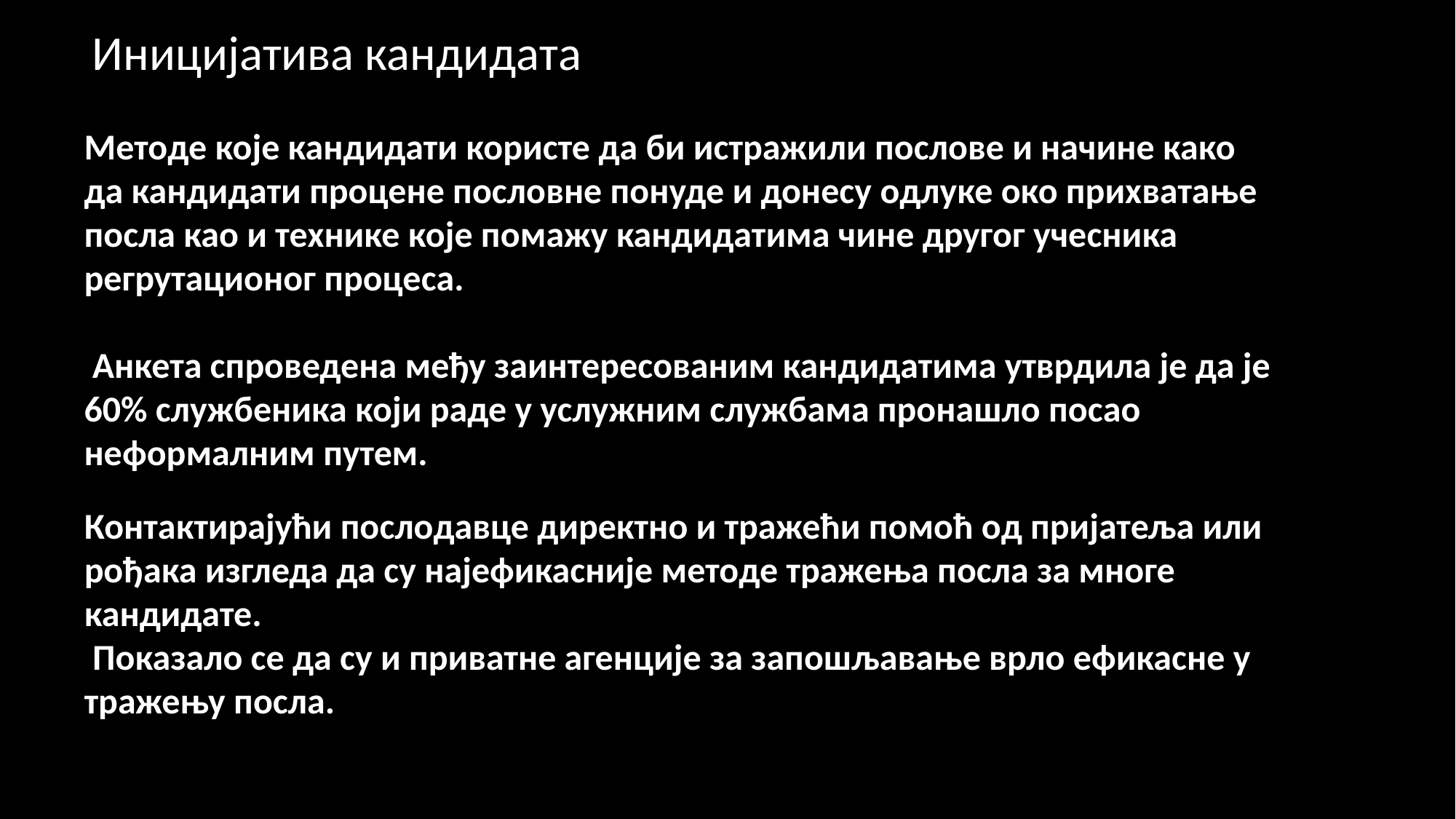

Иницијатива кандидата

Методе које кандидати користе да би истражили послове и начине како да кандидати процене пословне понуде и донесу одлуке око прихватање посла као и технике које помажу кандидатима чине другог учесника регрутационог процеса.

 Анкета спроведена међу заинтересованим кандидатима утврдила је да је 60% службеника који раде у услужним службама пронашло посао неформалним путем.
Контактирајући послодавце директно и тражећи помоћ од пријатеља или рођака изгледа да су најефикасније методе тражења посла за многе кандидате.
 Показало се да су и приватне агенције за запошљавање врло ефикасне у тражењу посла.